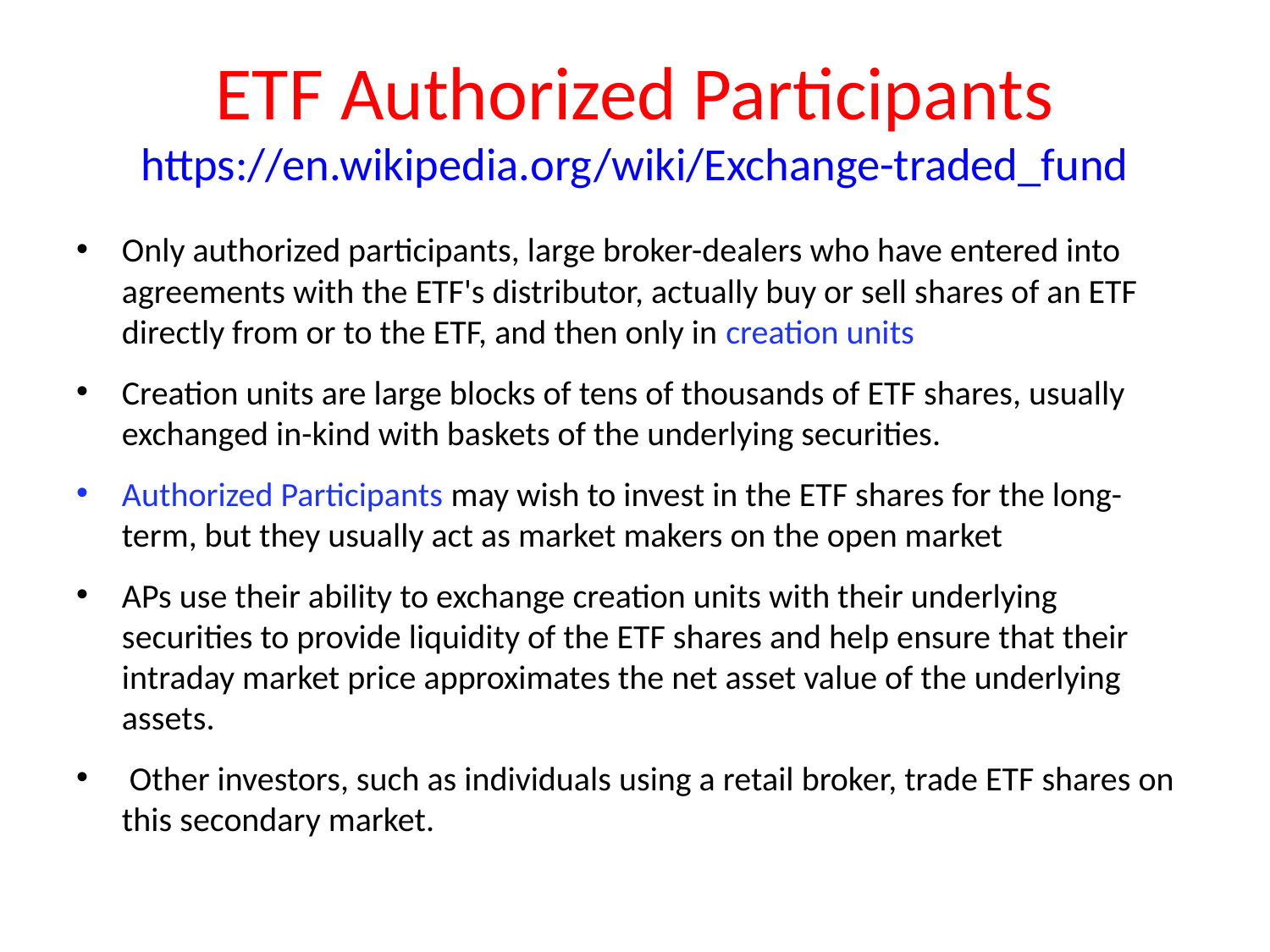

# ETF Authorized Participants https://en.wikipedia.org/wiki/Exchange-traded_fund
Only authorized participants, large broker-dealers who have entered into agreements with the ETF's distributor, actually buy or sell shares of an ETF directly from or to the ETF, and then only in creation units
Creation units are large blocks of tens of thousands of ETF shares, usually exchanged in-kind with baskets of the underlying securities.
Authorized Participants may wish to invest in the ETF shares for the long-term, but they usually act as market makers on the open market
APs use their ability to exchange creation units with their underlying securities to provide liquidity of the ETF shares and help ensure that their intraday market price approximates the net asset value of the underlying assets.
 Other investors, such as individuals using a retail broker, trade ETF shares on this secondary market.